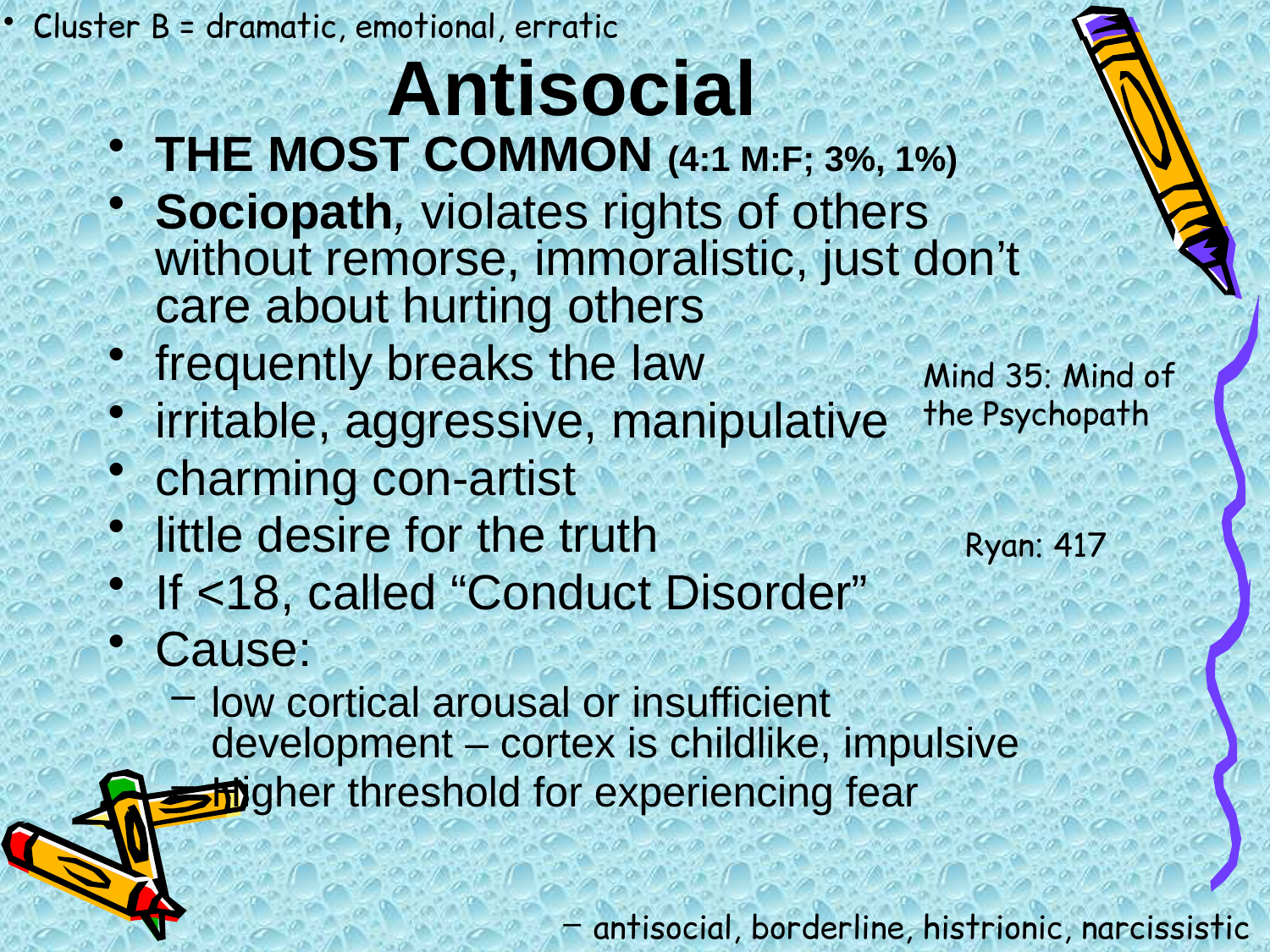

Cluster B = dramatic, emotional, erratic

# Antisocial
THE MOST COMMON (4:1 M:F; 3%, 1%)
Sociopath, violates rights of others without remorse, immoralistic, just don’t care about hurting others
frequently breaks the law
irritable, aggressive, manipulative
charming con-artist
little desire for the truth
If <18, called “Conduct Disorder”
Cause:
low cortical arousal or insufficient development – cortex is childlike, impulsive
Higher threshold for experiencing fear
Mind 35: Mind of the Psychopath
Ryan: 417
antisocial, borderline, histrionic, narcissistic